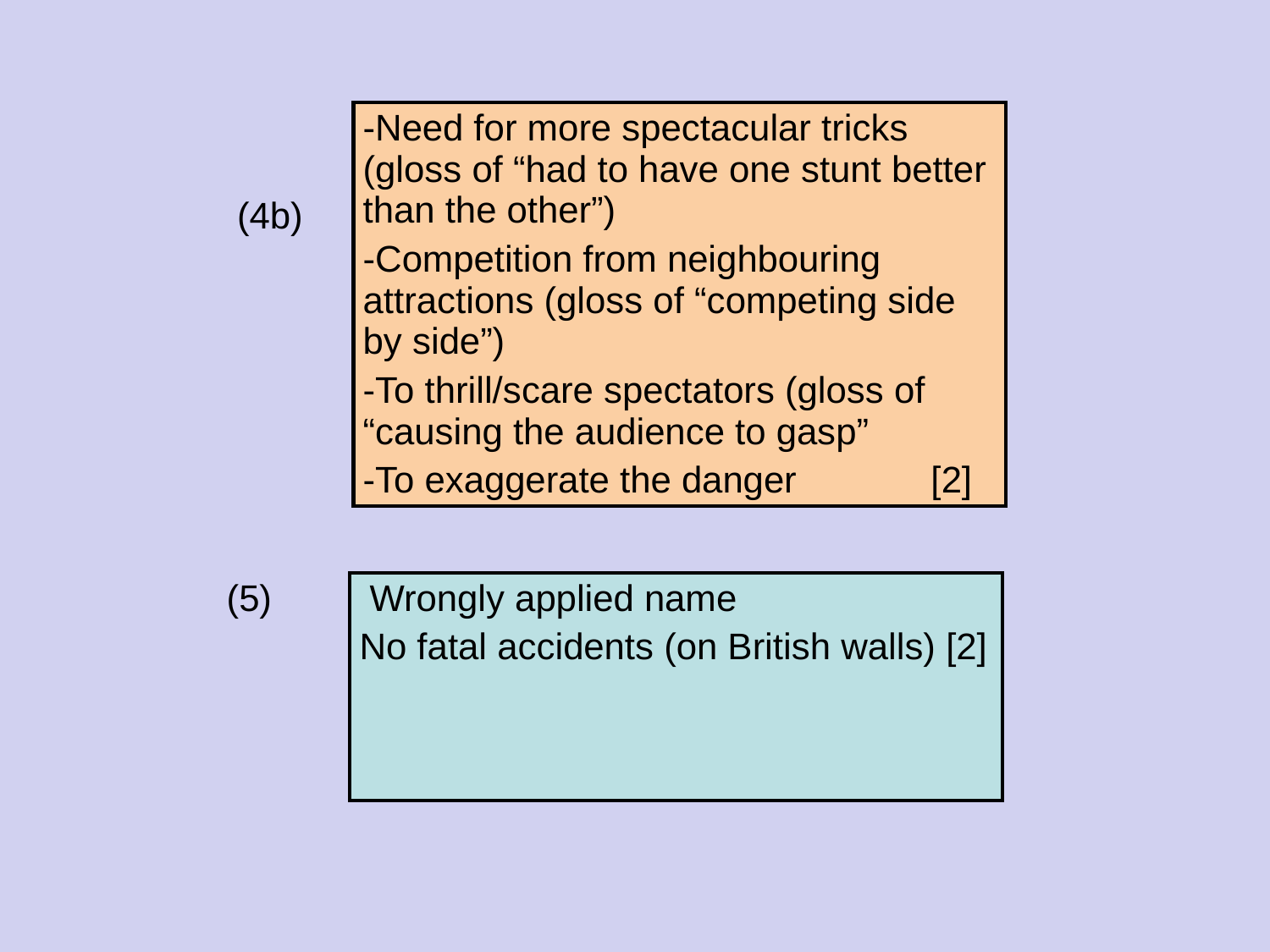

| -Need for more spectacular tricks (gloss of “had to have one stunt better than the other”) -Competition from neighbouring attractions (gloss of “competing side by side”) -To thrill/scare spectators (gloss of “causing the audience to gasp” -To exaggerate the danger [2] |
| --- |
 (4b)

(5)
| Wrongly applied name No fatal accidents (on British walls) [2] |
| --- |